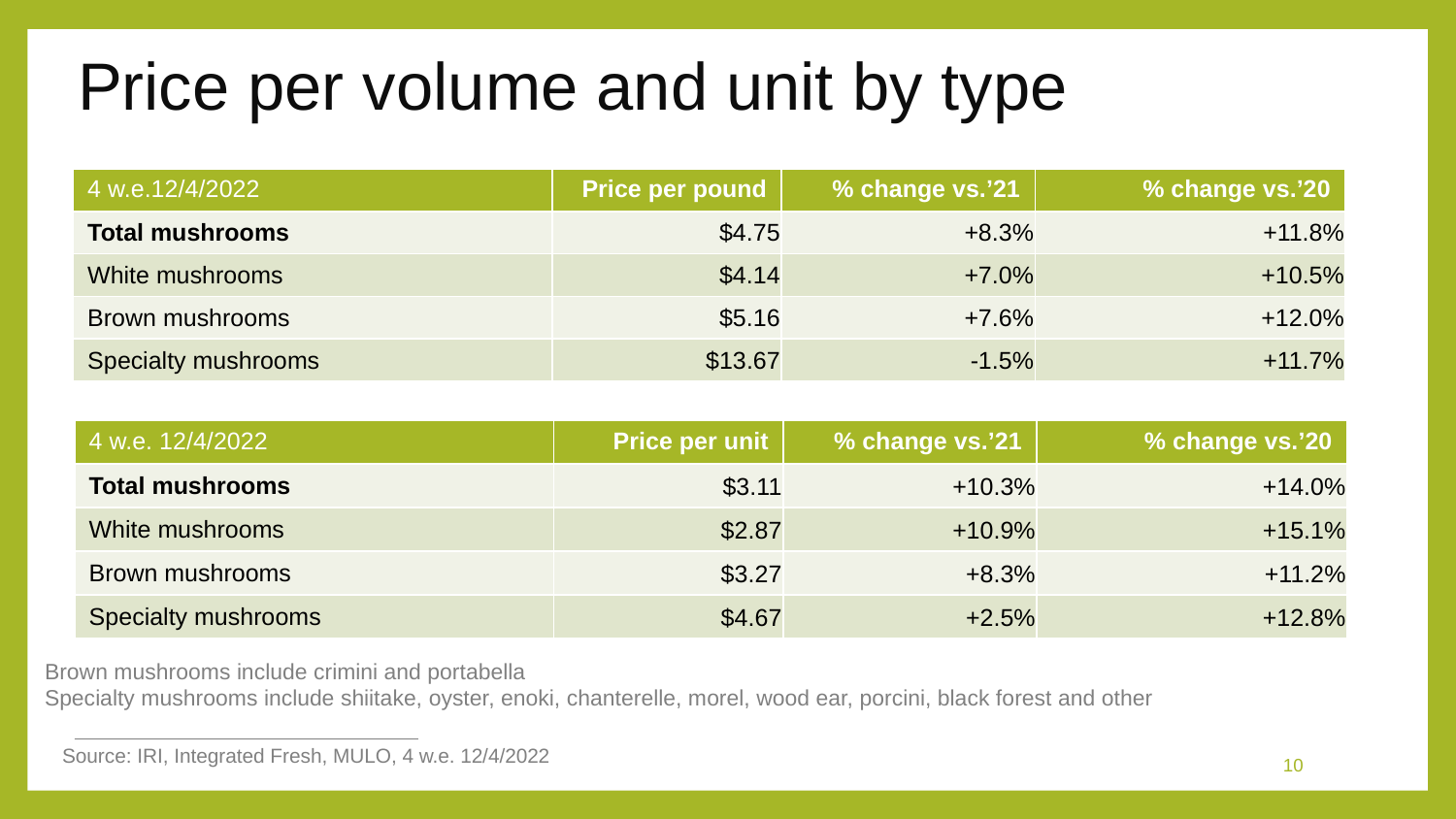

# Price per volume and unit by type
| 4 w.e.12/4/2022 | Price per pound | % change vs.’21 | % change vs.’20 |
| --- | --- | --- | --- |
| Total mushrooms | $4.75 | +8.3% | +11.8% |
| White mushrooms | $4.14 | +7.0% | +10.5% |
| Brown mushrooms | $5.16 | +7.6% | +12.0% |
| Specialty mushrooms | $13.67 | -1.5% | +11.7% |

| 4 w.e. 12/4/2022 | Price per unit | % change vs.’21 | % change vs.’20 |
| --- | --- | --- | --- |
| Total mushrooms | $3.11 | +10.3% | +14.0% |
| White mushrooms | $2.87 | +10.9% | +15.1% |
| Brown mushrooms | $3.27 | +8.3% | +11.2% |
| Specialty mushrooms | $4.67 | +2.5% | +12.8% |
Brown mushrooms include crimini and portabella
Specialty mushrooms include shiitake, oyster, enoki, chanterelle, morel, wood ear, porcini, black forest and other
Source: IRI, Integrated Fresh, MULO, 4 w.e. 12/4/2022
10